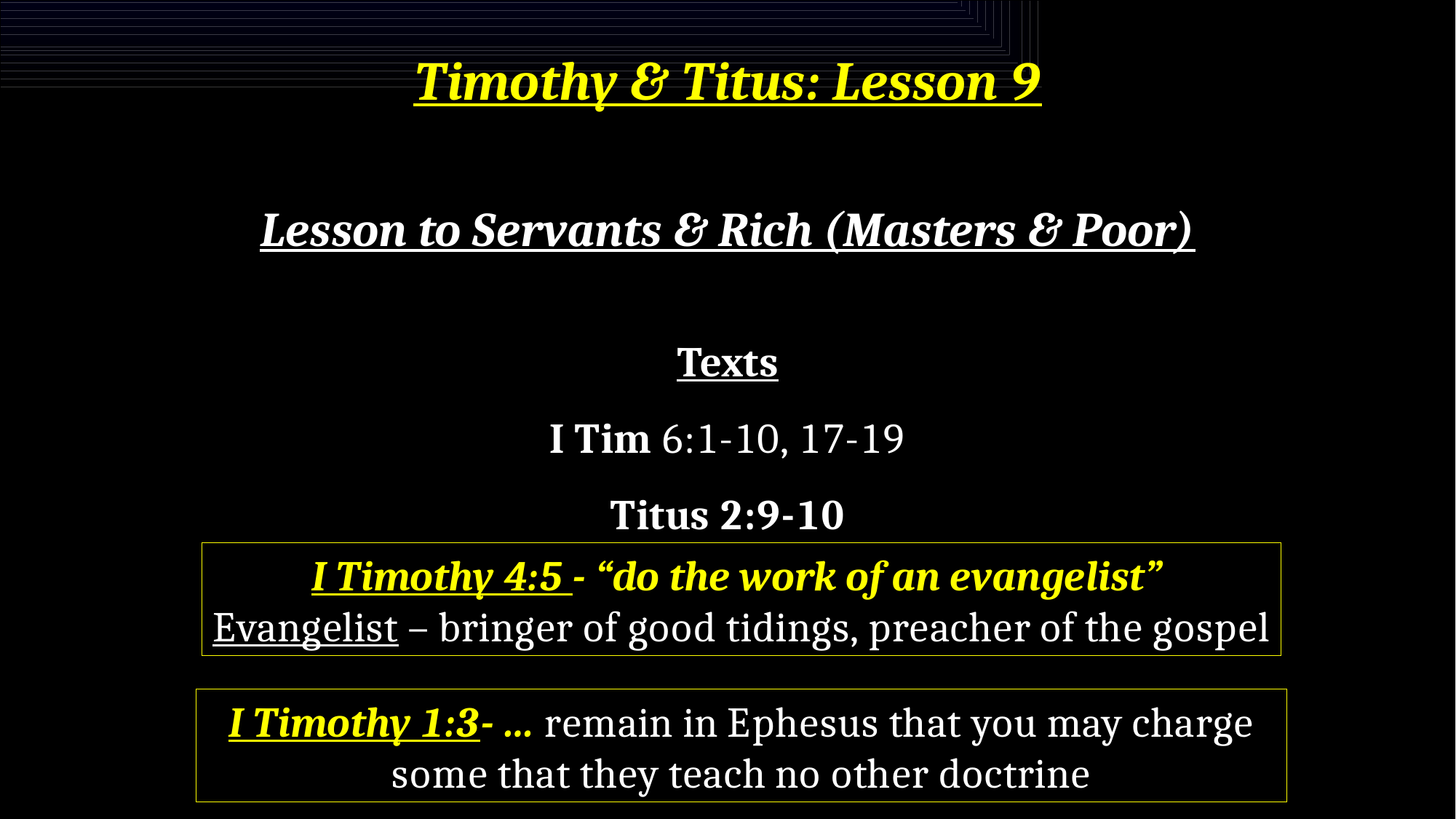

# Timothy & Titus: Lesson 9
Lesson to Servants & Rich (Masters & Poor)
Texts
I Tim 6:1-10, 17-19
Titus 2:9-10
I Timothy 4:5 - “do the work of an evangelist”
Evangelist – bringer of good tidings, preacher of the gospel
I Timothy 1:3- … remain in Ephesus that you may charge some that they teach no other doctrine